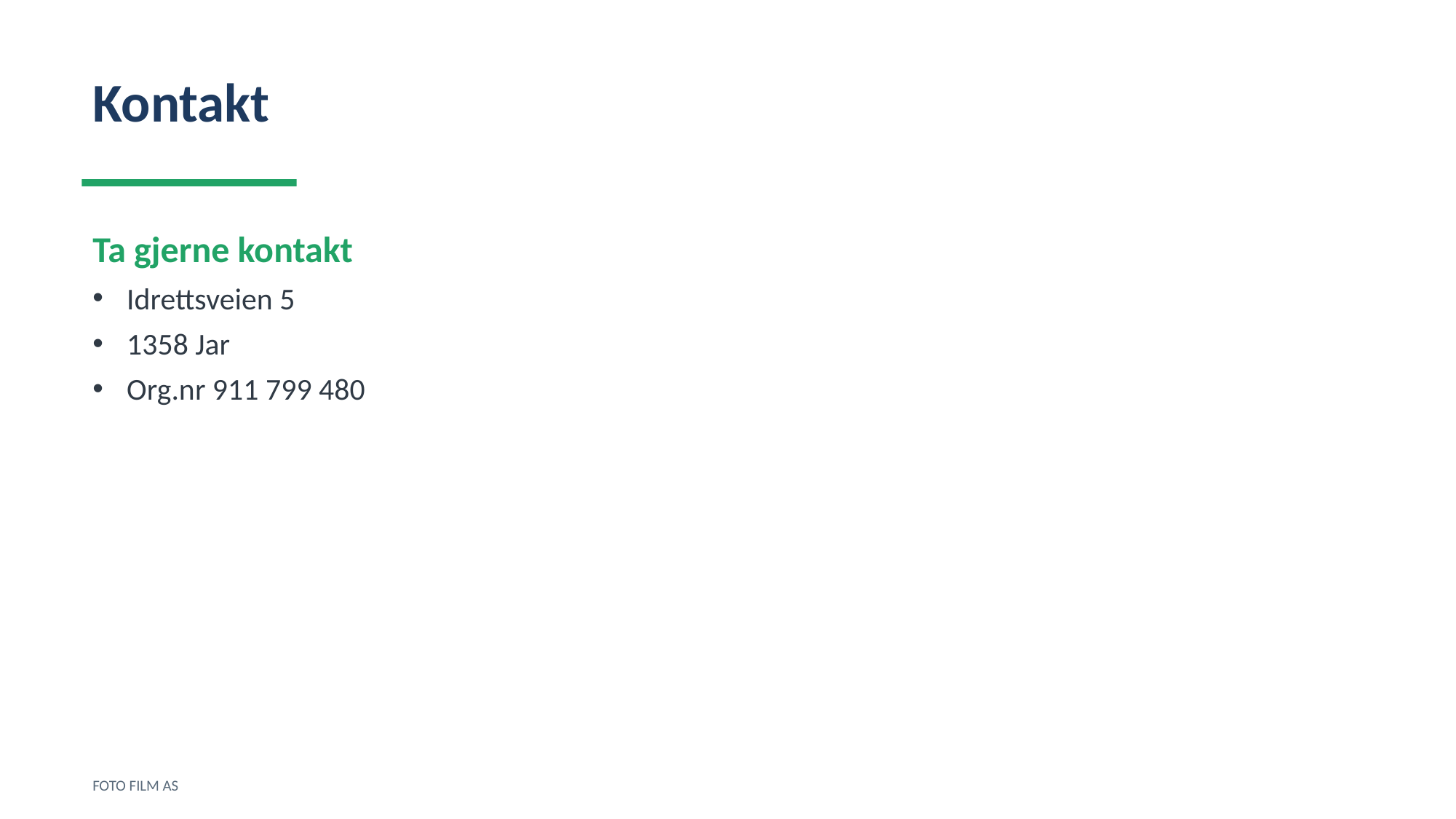

Kontakt

Ta gjerne kontakt
Idrettsveien 5
1358 Jar
Org.nr 911 799 480
FOTO FILM AS